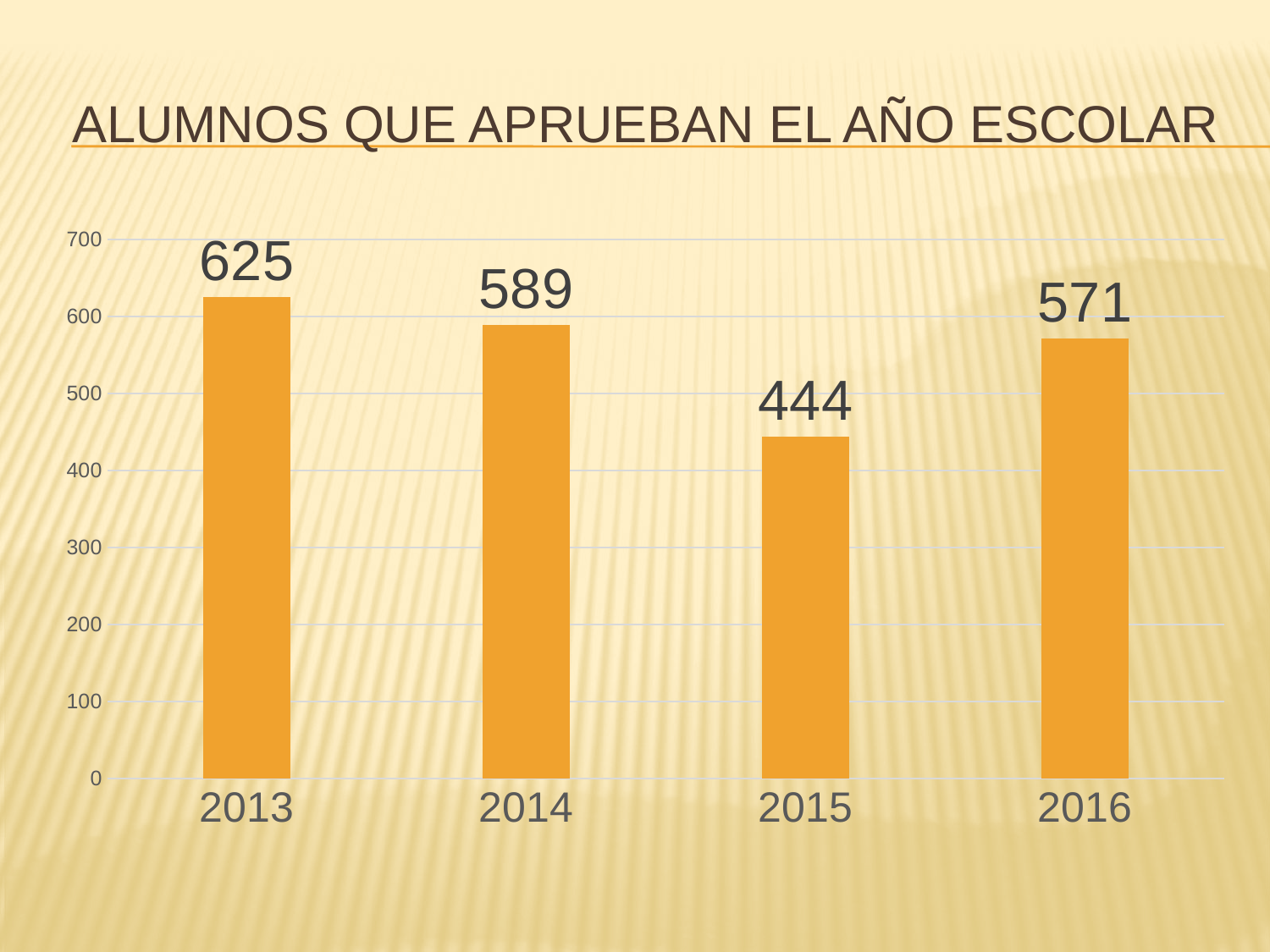

# ALUMNOS QUE APRUEBAN EL AÑO ESCOLAR

### Chart

| Category | Serie 1 |
|---|---|
| 2013 | 625.0 |
| 2014 | 589.0 |
| 2015 | 444.0 |
| 2016 | 571.0 |